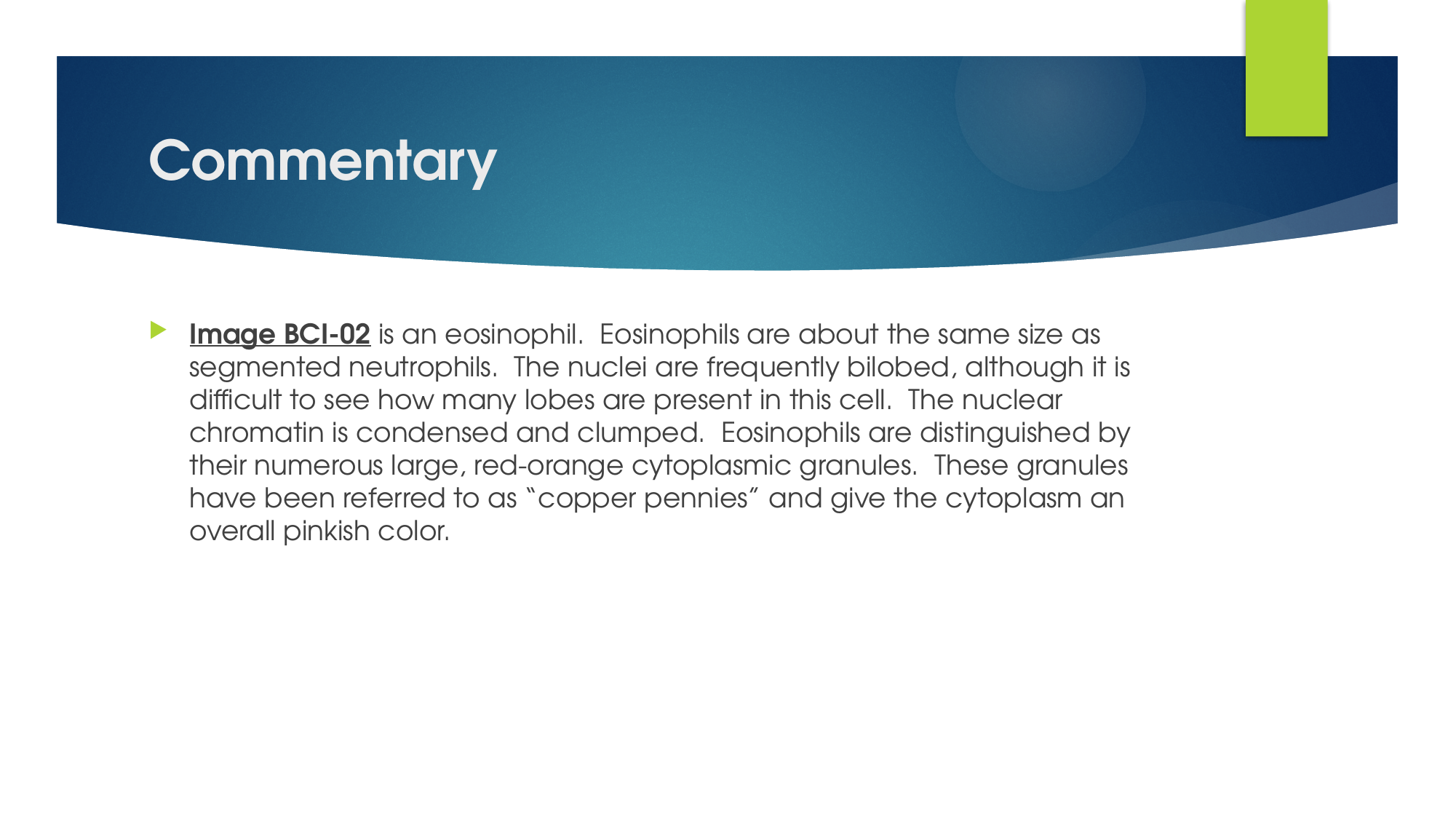

# Commentary
Image BCI-02 is an eosinophil.  Eosinophils are about the same size as segmented neutrophils.  The nuclei are frequently bilobed, although it is difficult to see how many lobes are present in this cell.  The nuclear chromatin is condensed and clumped.  Eosinophils are distinguished by their numerous large, red-orange cytoplasmic granules.  These granules have been referred to as “copper pennies” and give the cytoplasm an overall pinkish color.